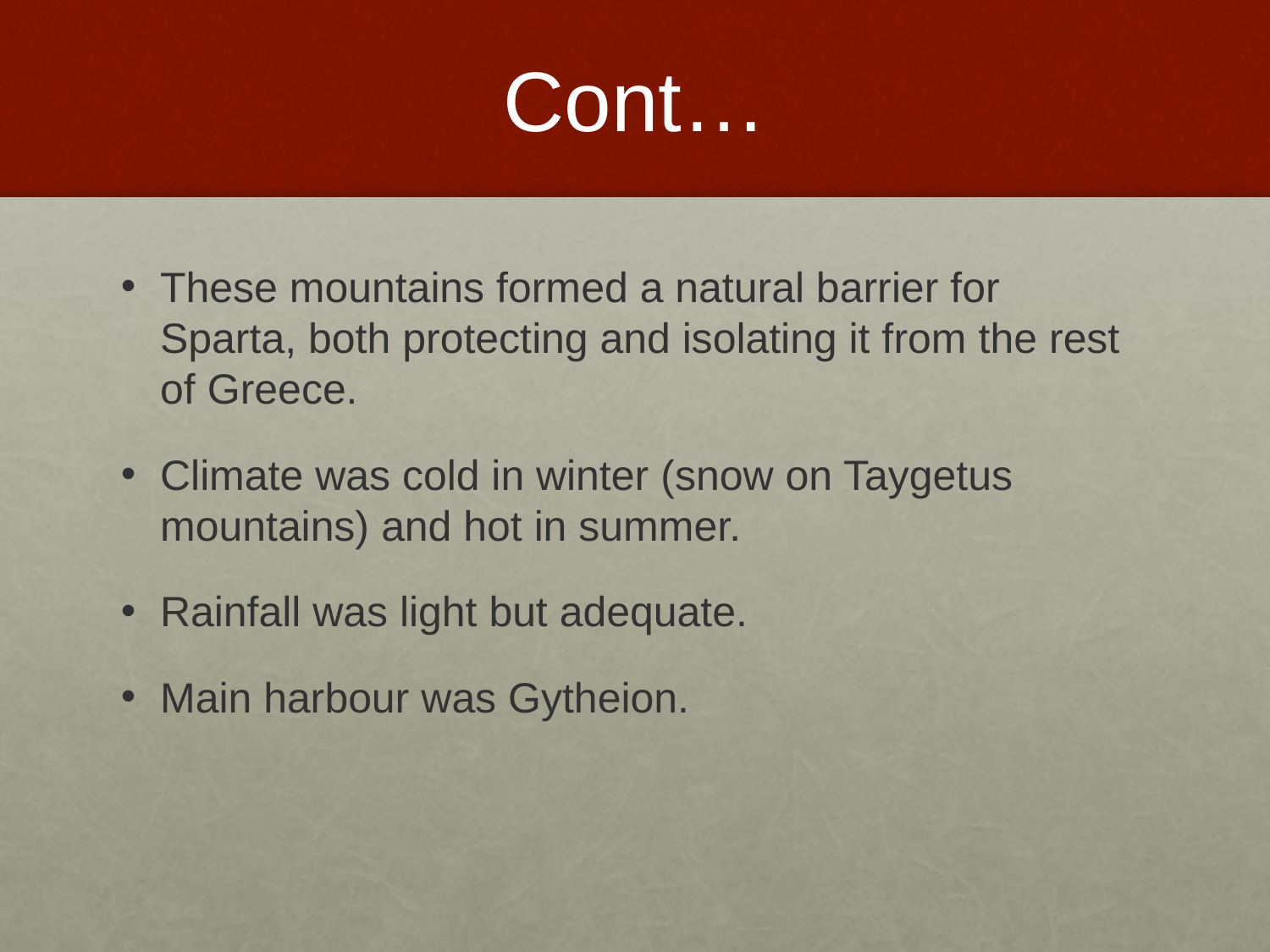

# Cont…
These mountains formed a natural barrier for Sparta, both protecting and isolating it from the rest of Greece.
Climate was cold in winter (snow on Taygetus mountains) and hot in summer.
Rainfall was light but adequate.
Main harbour was Gytheion.